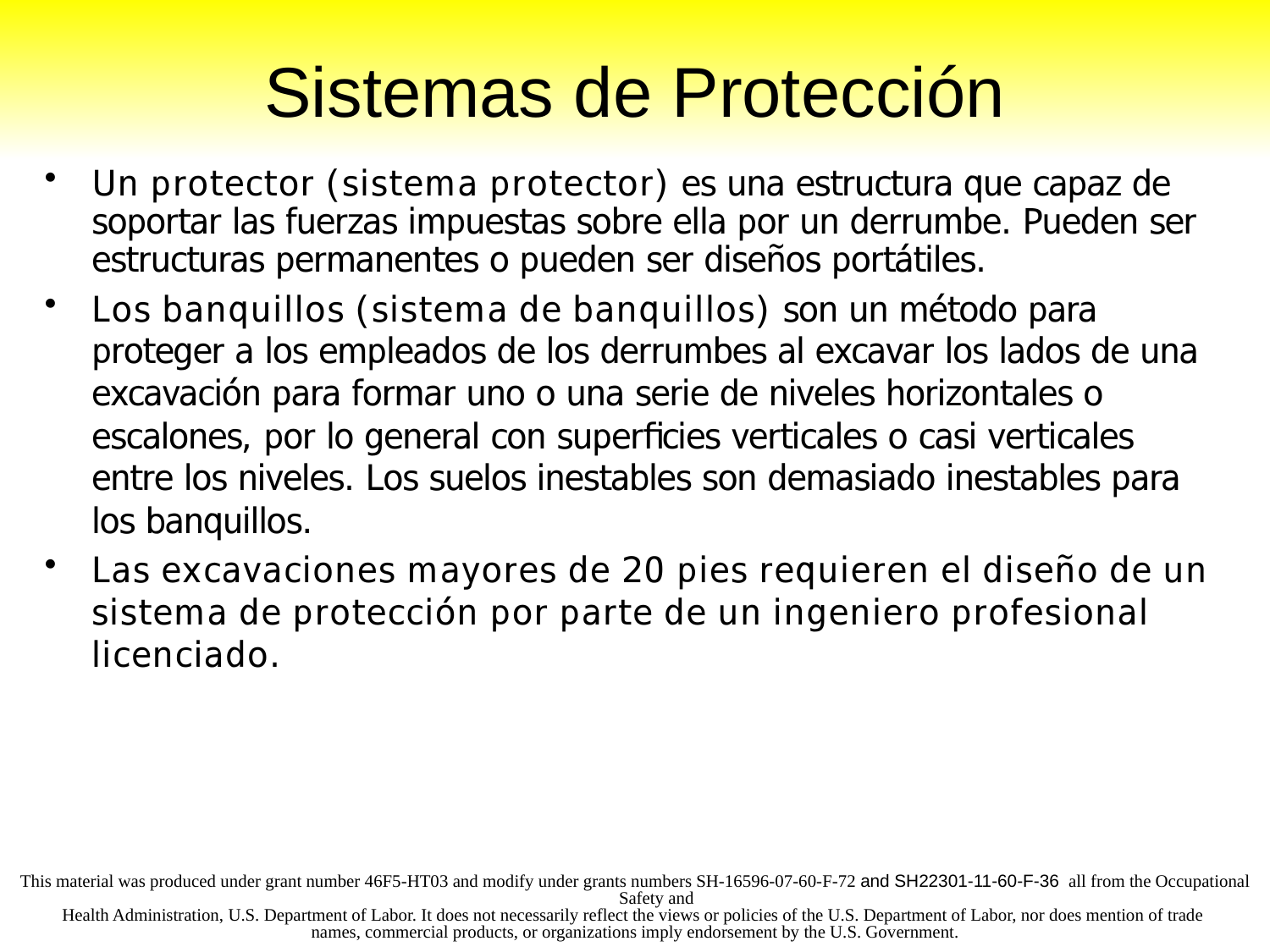

# Sistemas de Protección
Un protector (sistema protector) es una estructura que capaz de soportar las fuerzas impuestas sobre ella por un derrumbe. Pueden ser estructuras permanentes o pueden ser diseños portátiles.
Los banquillos (sistema de banquillos) son un método para proteger a los empleados de los derrumbes al excavar los lados de una excavación para formar uno o una serie de niveles horizontales o escalones, por lo general con superficies verticales o casi verticales entre los niveles. Los suelos inestables son demasiado inestables para los banquillos.
Las excavaciones mayores de 20 pies requieren el diseño de un sistema de protección por parte de un ingeniero profesional licenciado.
This material was produced under grant number 46F5-HT03 and modify under grants numbers SH-16596-07-60-F-72 and SH22301-11-60-F-36  all from the Occupational Safety and
Health Administration, U.S. Department of Labor. It does not necessarily reflect the views or policies of the U.S. Department of Labor, nor does mention of trade
names, commercial products, or organizations imply endorsement by the U.S. Government.